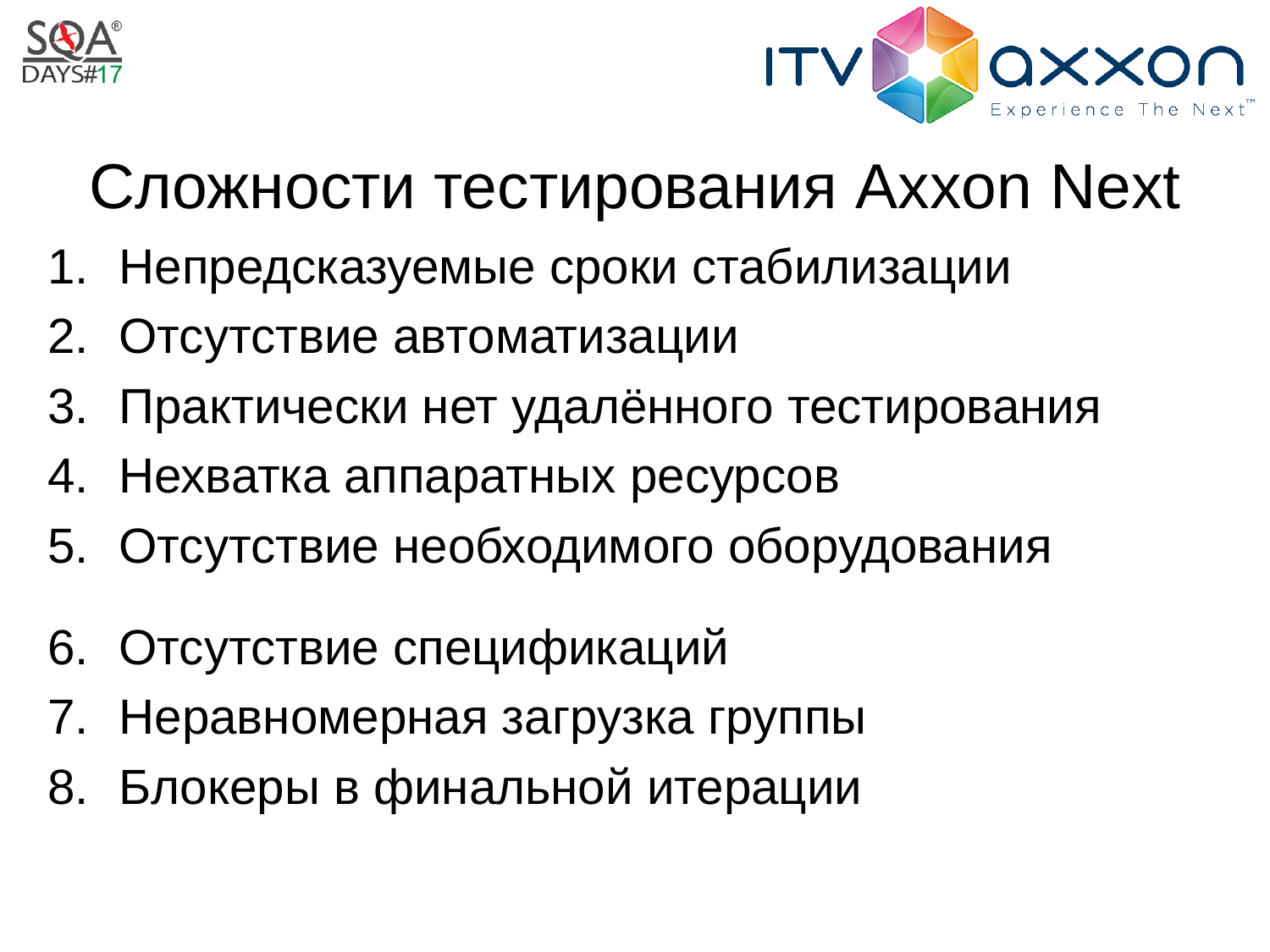

# Сложности тестирования Axxon Next
Непредсказуемые сроки стабилизации
Отсутствие автоматизации
Практически нет удалённого тестирования
Нехватка аппаратных ресурсов
Отсутствие необходимого оборудования

Отсутствие спецификаций
Неравномерная загрузка группы
Блокеры в финальной итерации